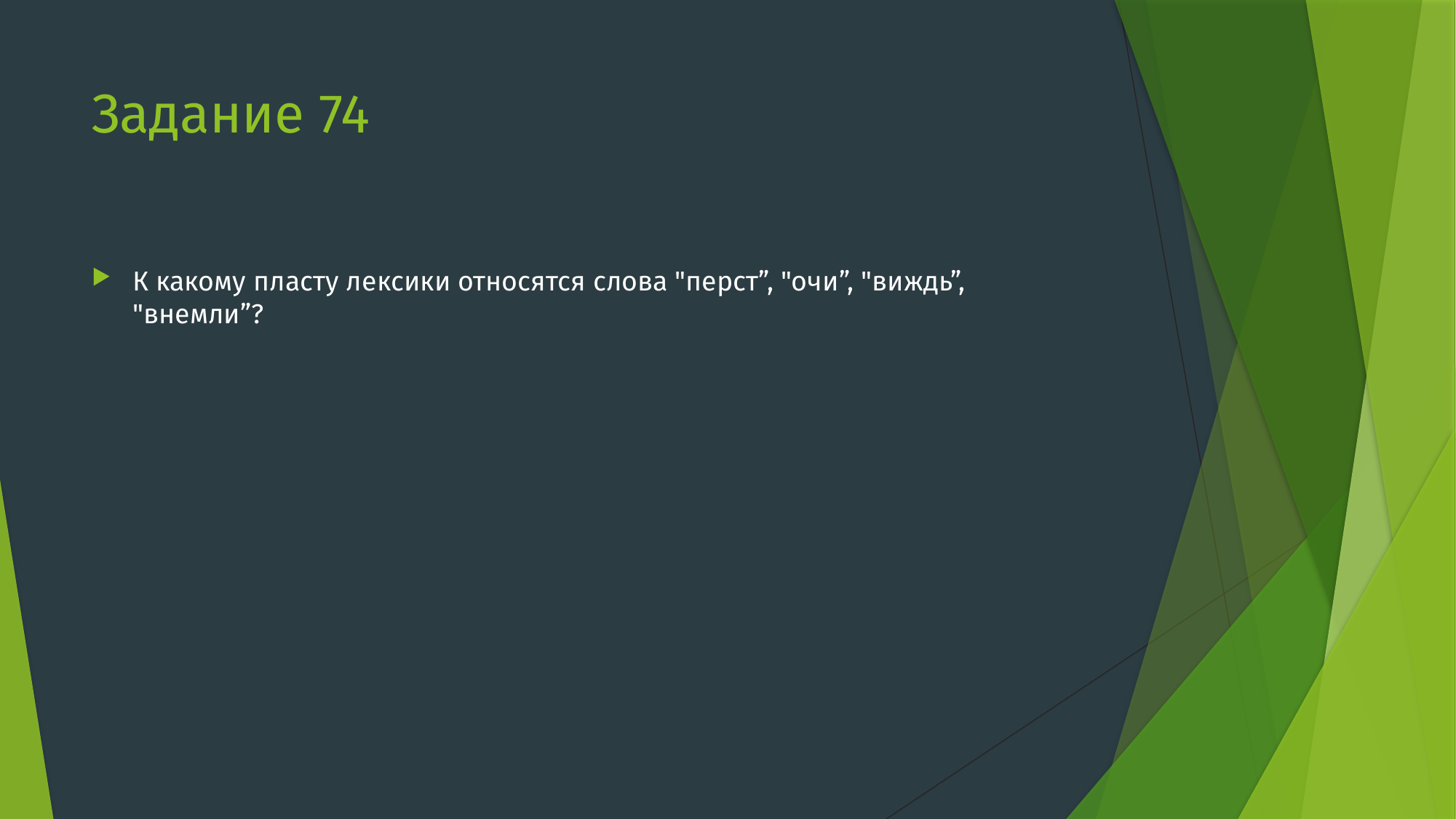

# Задание 74
К какому пласту лексики относятся слова "перст”, "очи”, "виждь”, "внемли”?